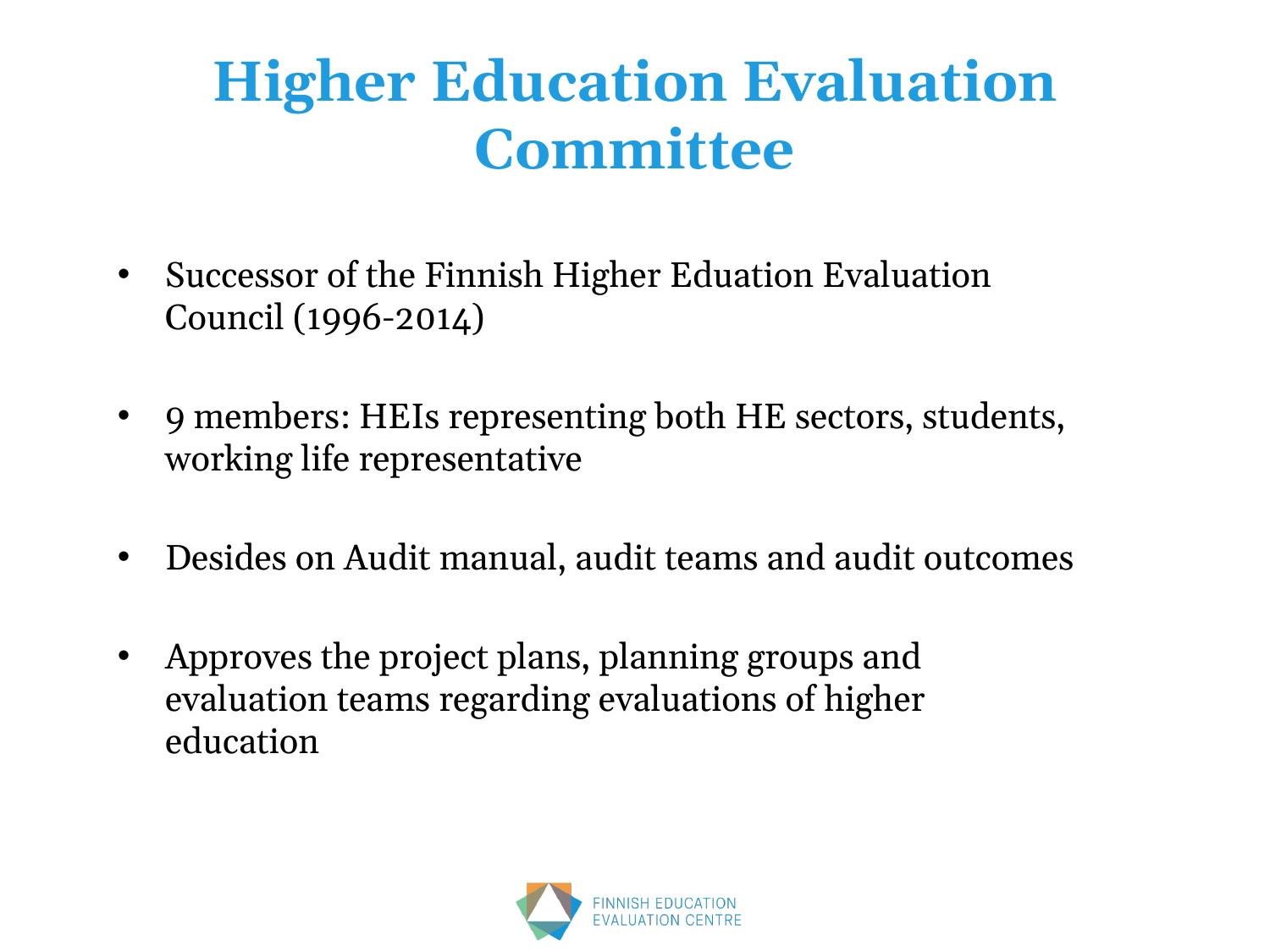

# Higher Education Evaluation Committee
Successor of the Finnish Higher Eduation Evaluation Council (1996-2014)

9 members: HEIs representing both HE sectors, students, working life representative

Desides on Audit manual, audit teams and audit outcomes

Approves the project plans, planning groups and evaluation teams regarding evaluations of higher education